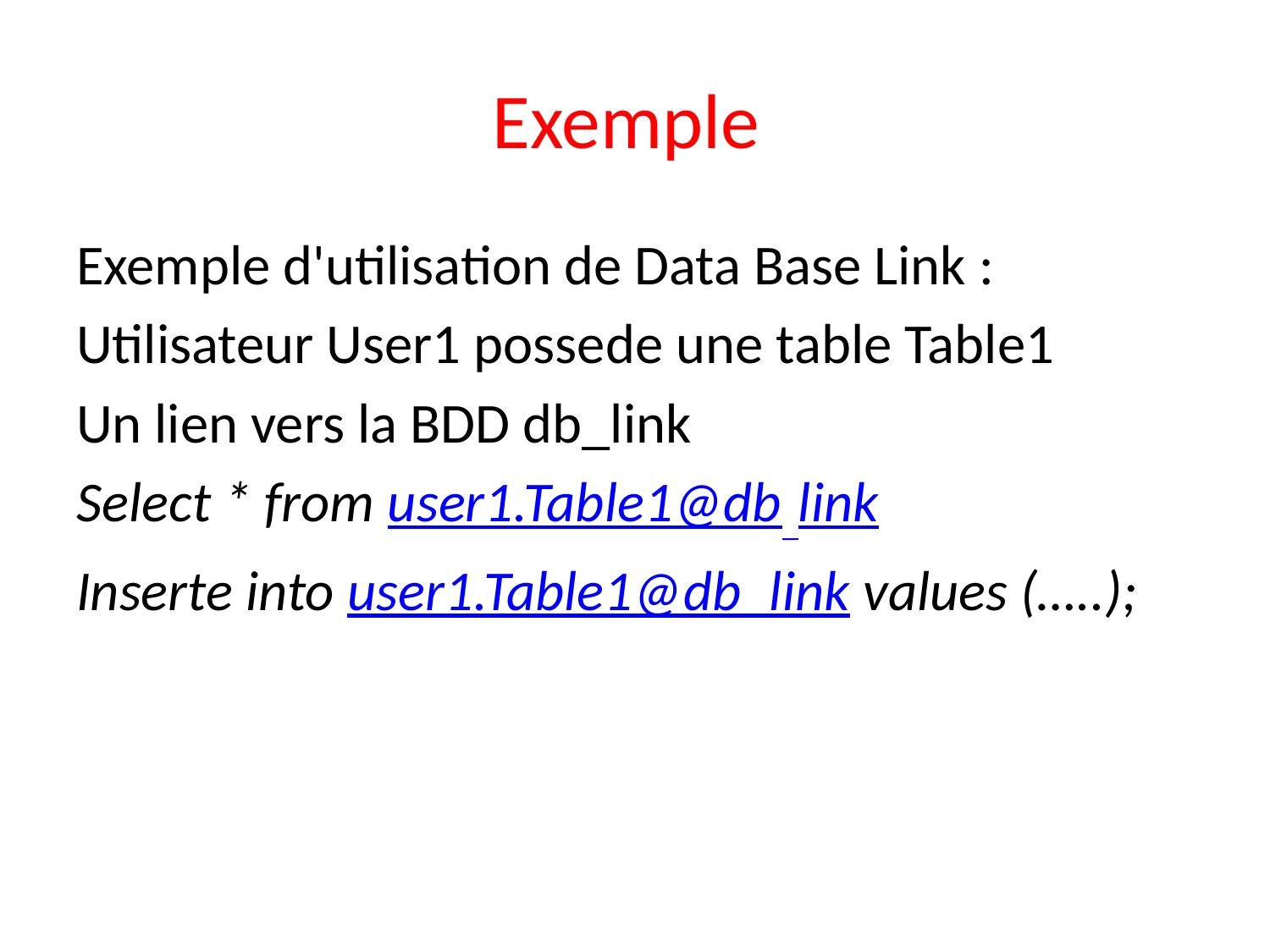

# Exemple
Exemple d'utilisation de Data Base Link :
Utilisateur User1 possede une table Table1
Un lien vers la BDD db_link
Select * from user1.Table1@db_link
Inserte into user1.Table1@db_link values (…..);